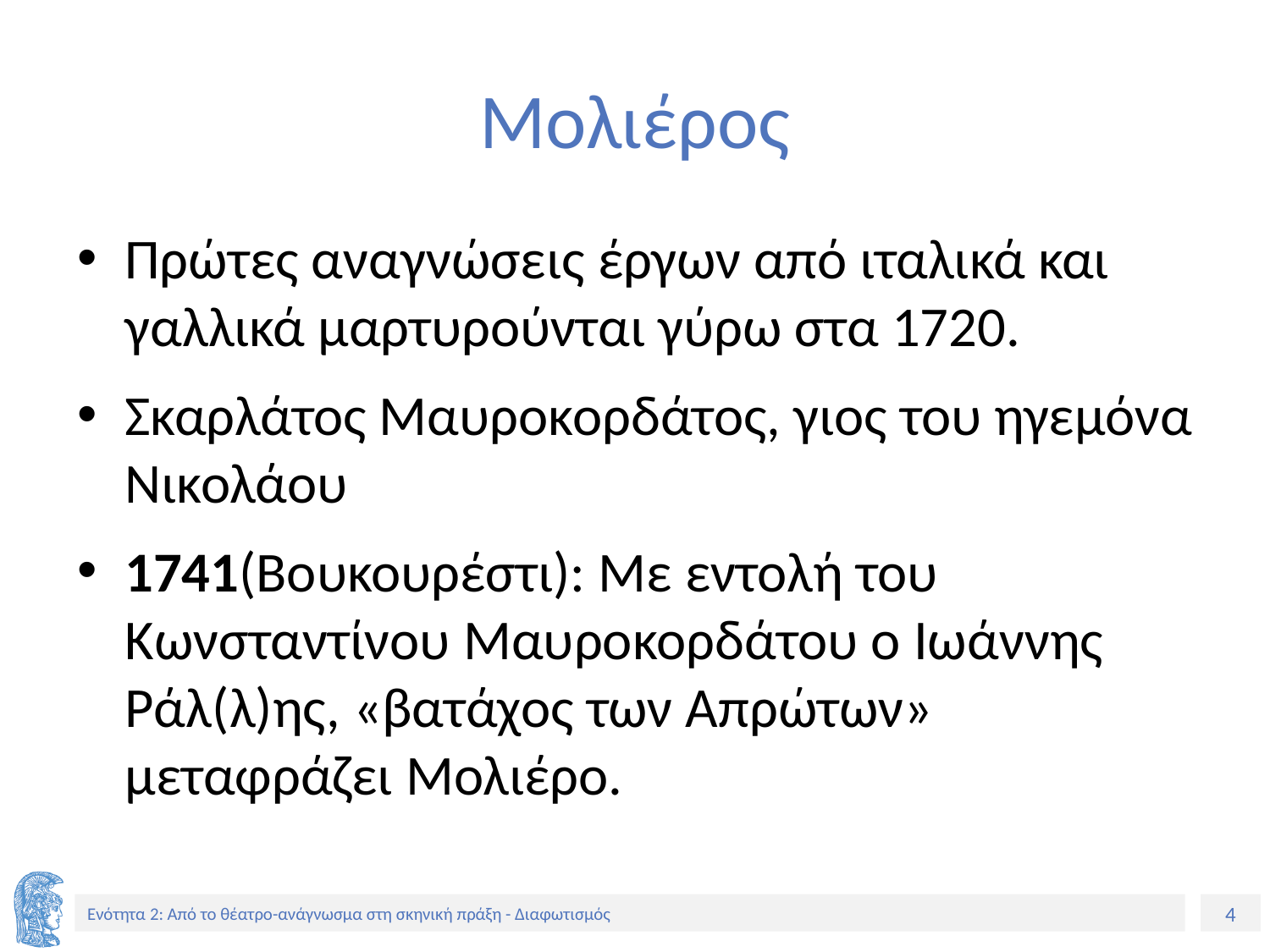

# Μολιέρος
Πρώτες αναγνώσεις έργων από ιταλικά και γαλλικά μαρτυρούνται γύρω στα 1720.
Σκαρλάτος Μαυροκορδάτος, γιος του ηγεμόνα Νικολάου
1741(Βουκουρέστι): Με εντολή του Κωνσταντίνου Μαυροκορδάτου ο Ιωάννης Ράλ(λ)ης, «βατάχος των Απρώτων» μεταφράζει Μολιέρο.